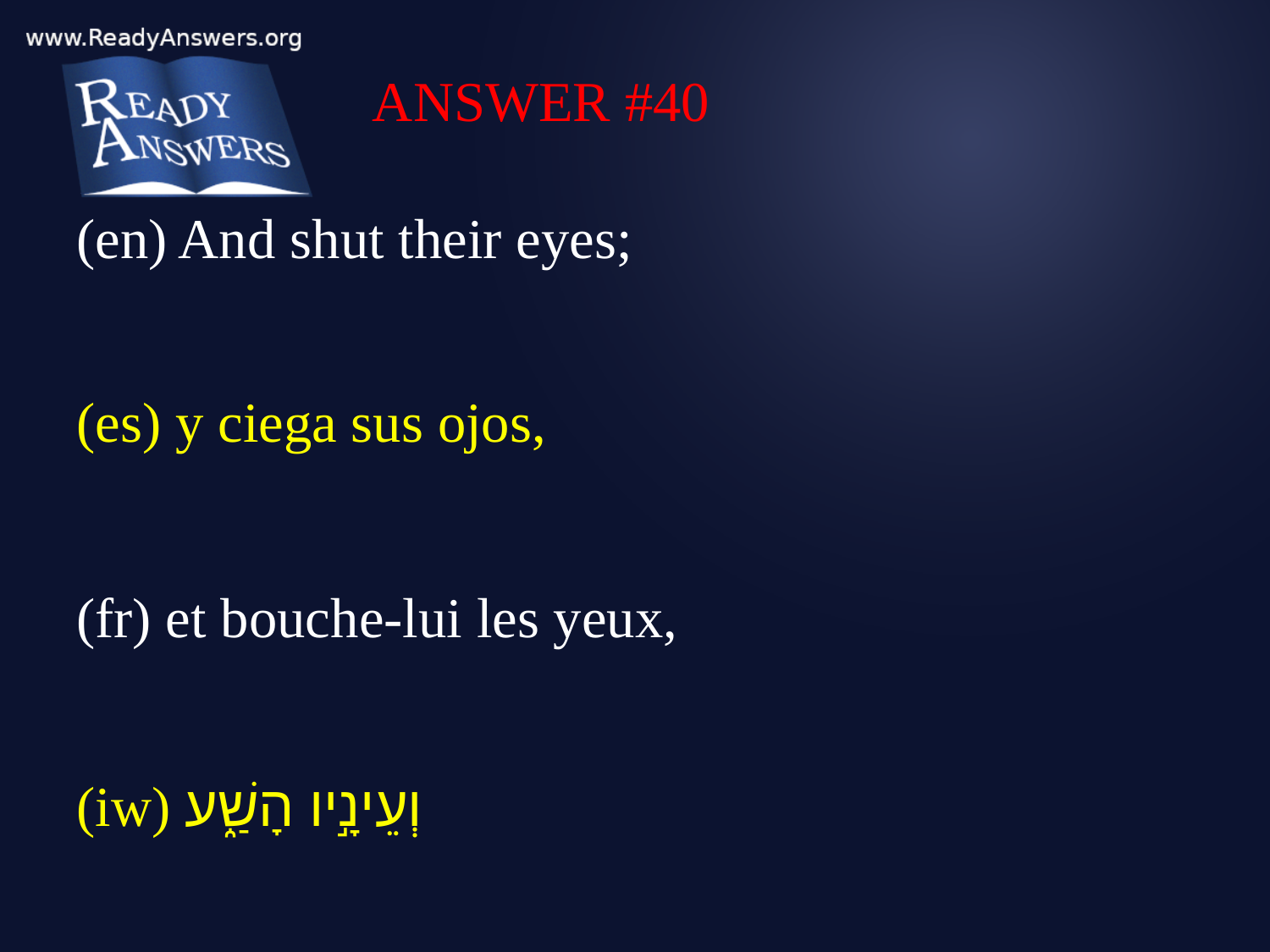

ANSWER #40
(en) And shut their eyes;
(es) y ciega sus ojos,
(fr) et bouche-lui les yeux,
(iw) וְעֵינָ֣יו הָשַׁ֑ע